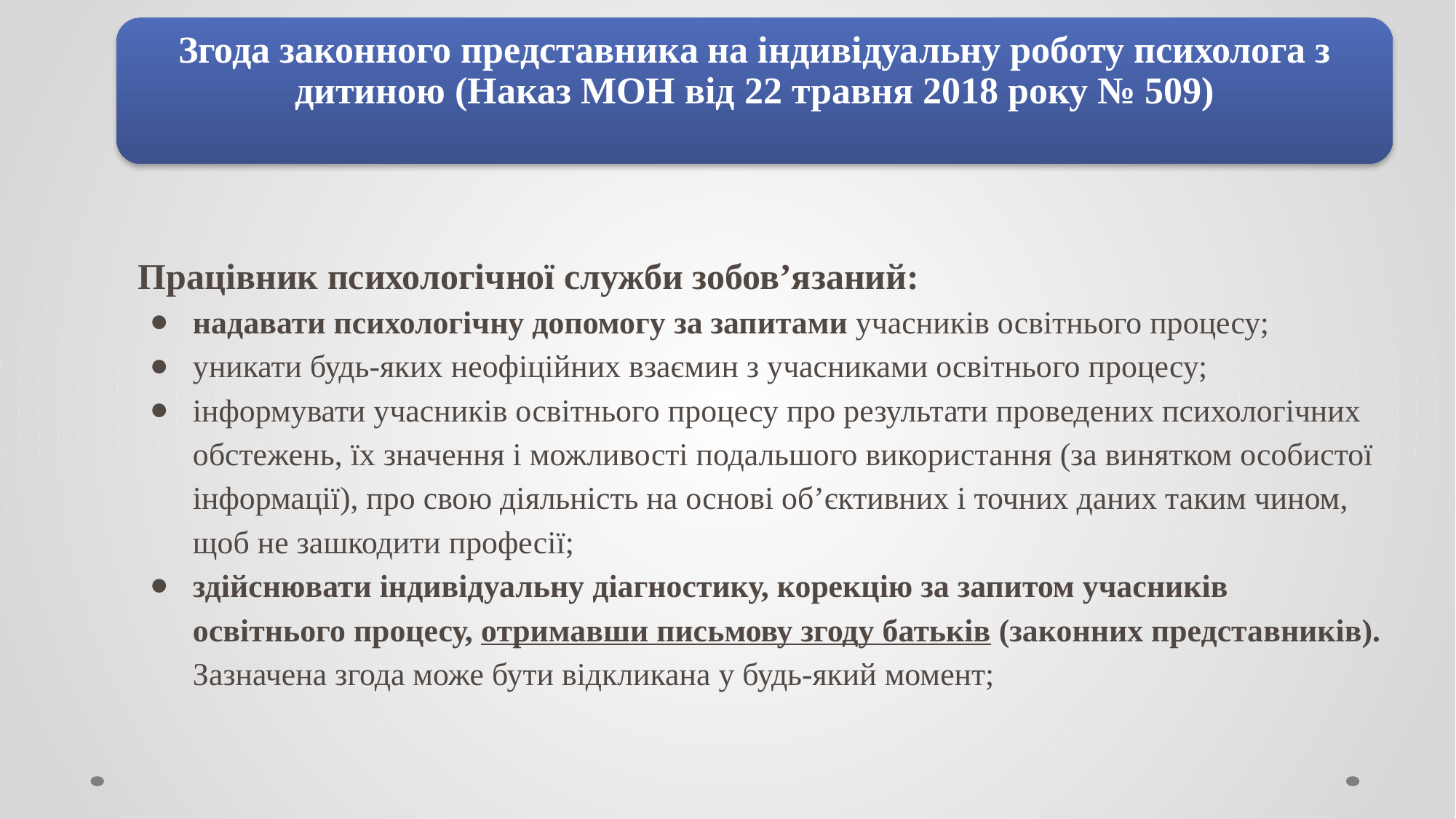

Згода законного представника на індивідуальну роботу психолога з дитиною (Наказ МОН від 22 травня 2018 року № 509)

Працівник психологічної служби зобов’язаний:
надавати психологічну допомогу за запитами учасників освітнього процесу;
уникати будь-яких неофіційних взаємин з учасниками освітнього процесу;
інформувати учасників освітнього процесу про результати проведених психологічних обстежень, їх значення і можливості подальшого використання (за винятком особистої інформації), про свою діяльність на основі об’єктивних і точних даних таким чином, щоб не зашкодити професії;
здійснювати індивідуальну діагностику, корекцію за запитом учасників освітнього процесу, отримавши письмову згоду батьків (законних представників). Зазначена згода може бути відкликана у будь-який момент;